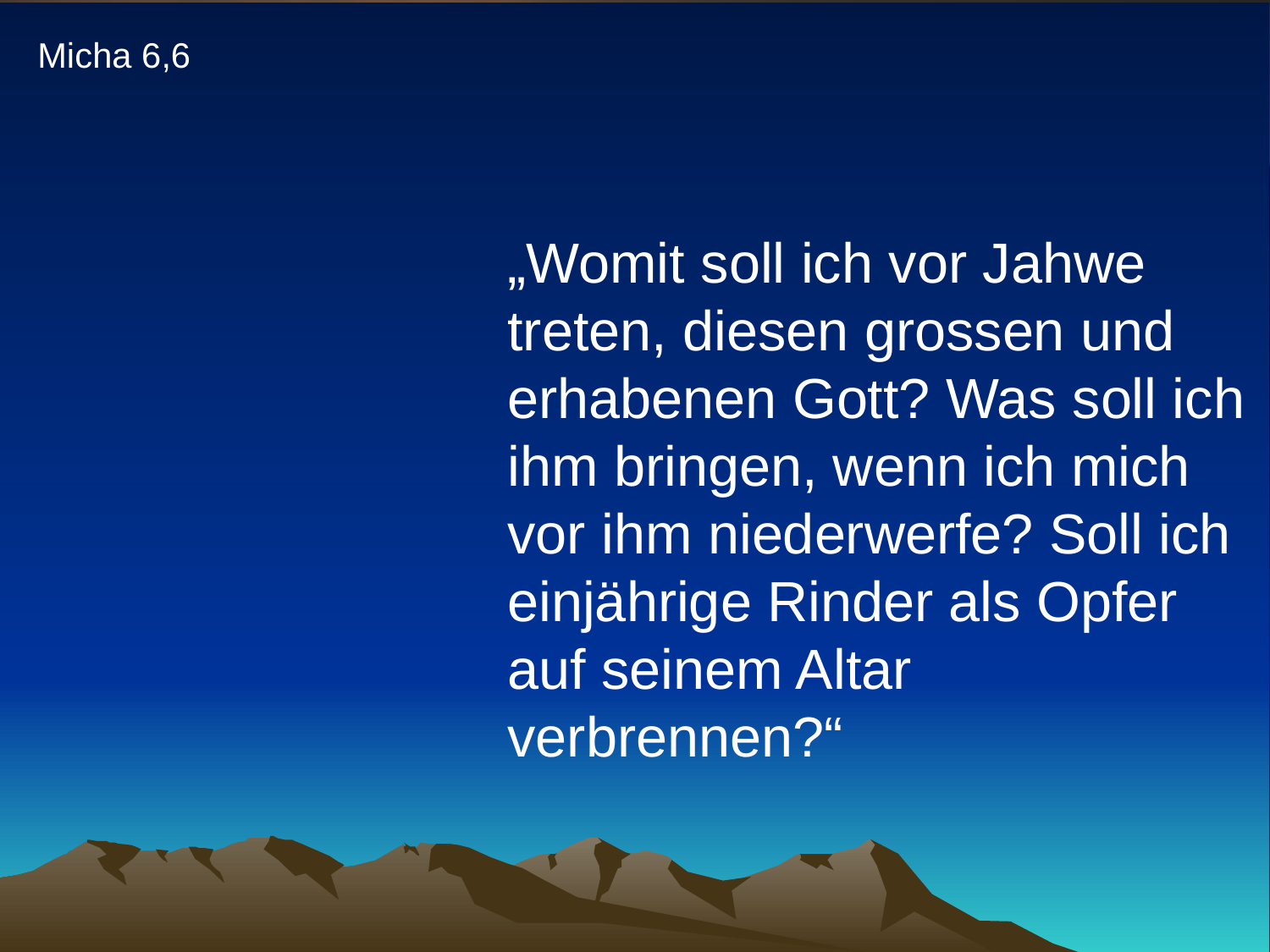

Micha 6,6
# „Womit soll ich vor Jahwe treten, diesen grossen und erhabenen Gott? Was soll ich ihm bringen, wenn ich mich vor ihm niederwerfe? Soll ich einjährige Rinder als Opfer auf seinem Altar verbrennen?“